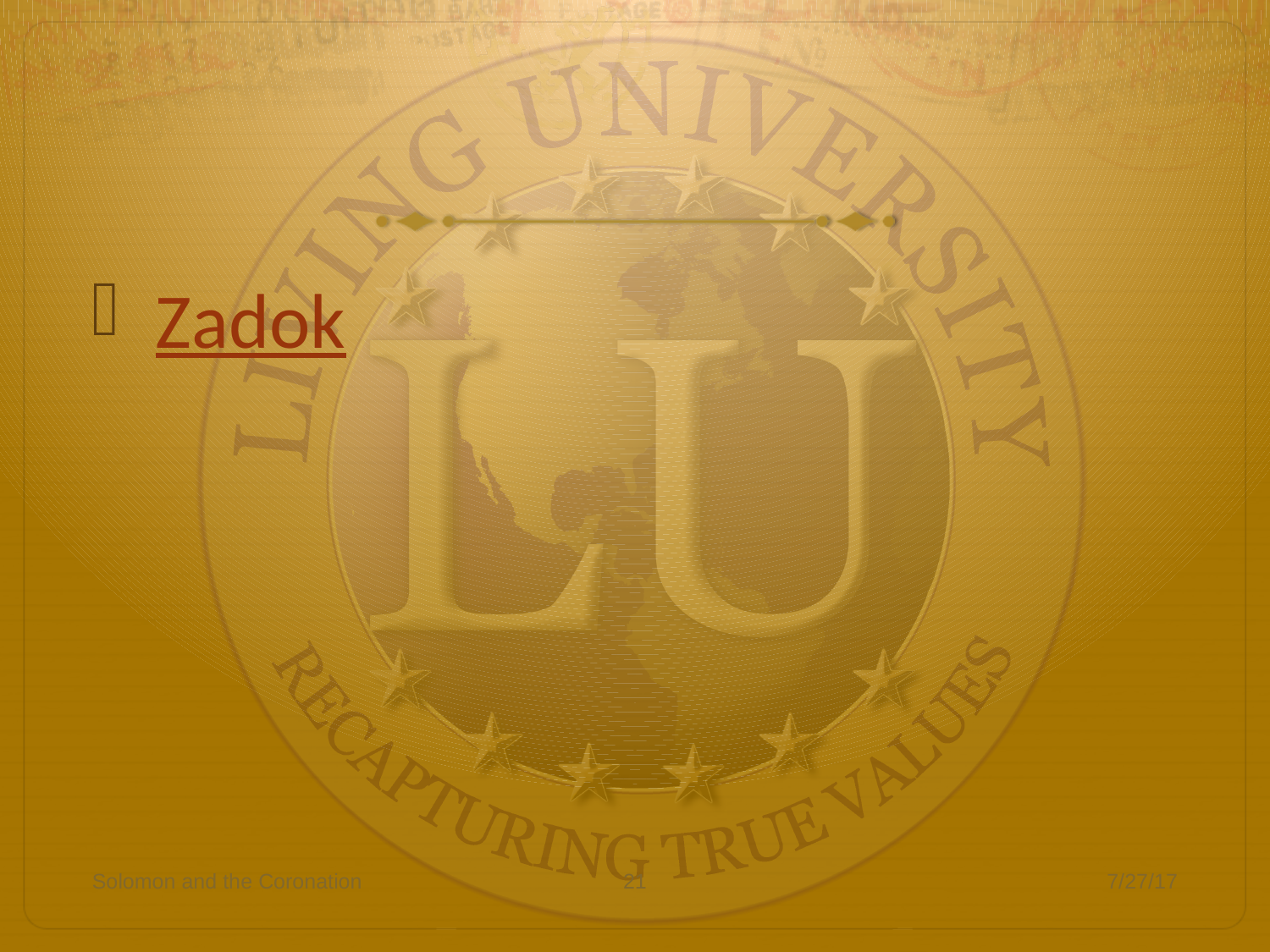

#
Zadok
Solomon and the Coronation
21
7/27/17